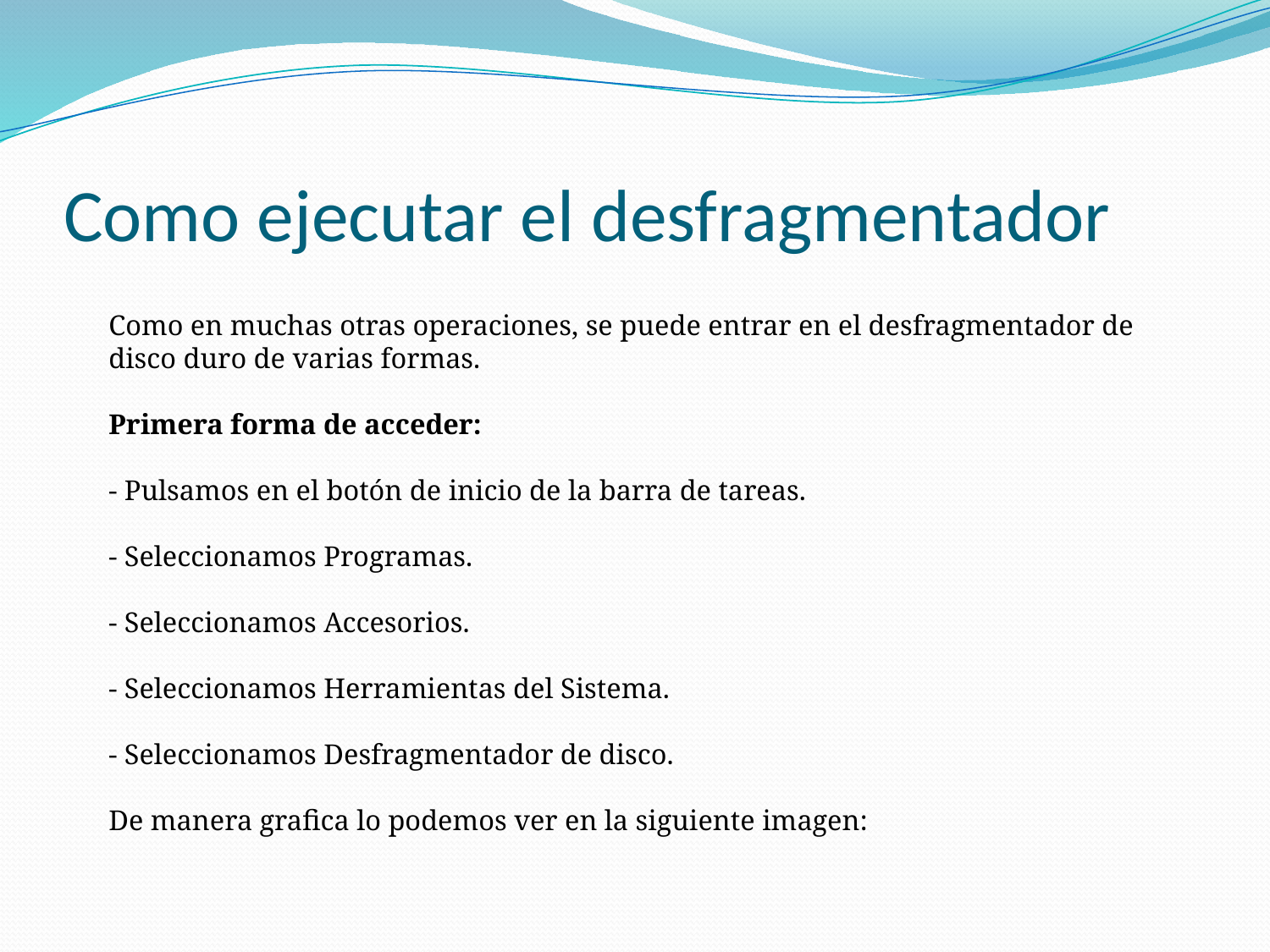

# Como ejecutar el desfragmentador
Como en muchas otras operaciones, se puede entrar en el desfragmentador de disco duro de varias formas.
Primera forma de acceder:
- Pulsamos en el botón de inicio de la barra de tareas.
- Seleccionamos Programas.
- Seleccionamos Accesorios.
- Seleccionamos Herramientas del Sistema.
- Seleccionamos Desfragmentador de disco.
De manera grafica lo podemos ver en la siguiente imagen: